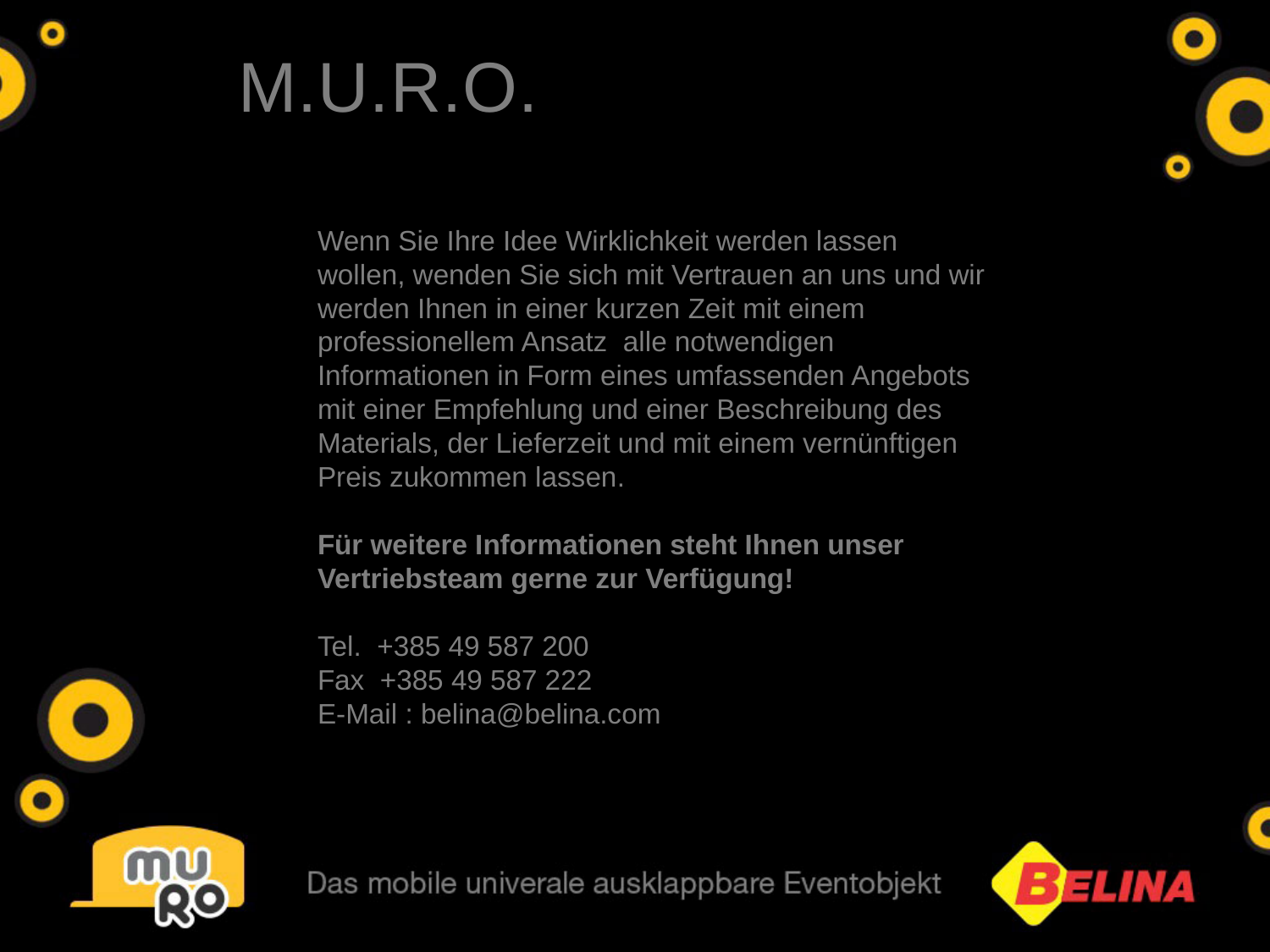

M.U.R.O.
Wenn Sie Ihre Idee Wirklichkeit werden lassen wollen, wenden Sie sich mit Vertrauen an uns und wir werden Ihnen in einer kurzen Zeit mit einem professionellem Ansatz  alle notwendigen Informationen in Form eines umfassenden Angebots mit einer Empfehlung und einer Beschreibung des Materials, der Lieferzeit und mit einem vernünftigen Preis zukommen lassen.

Für weitere Informationen steht Ihnen unser Vertriebsteam gerne zur Verfügung!

Tel.  +385 49 587 200
Fax  +385 49 587 222
E-Mail : belina@belina.com